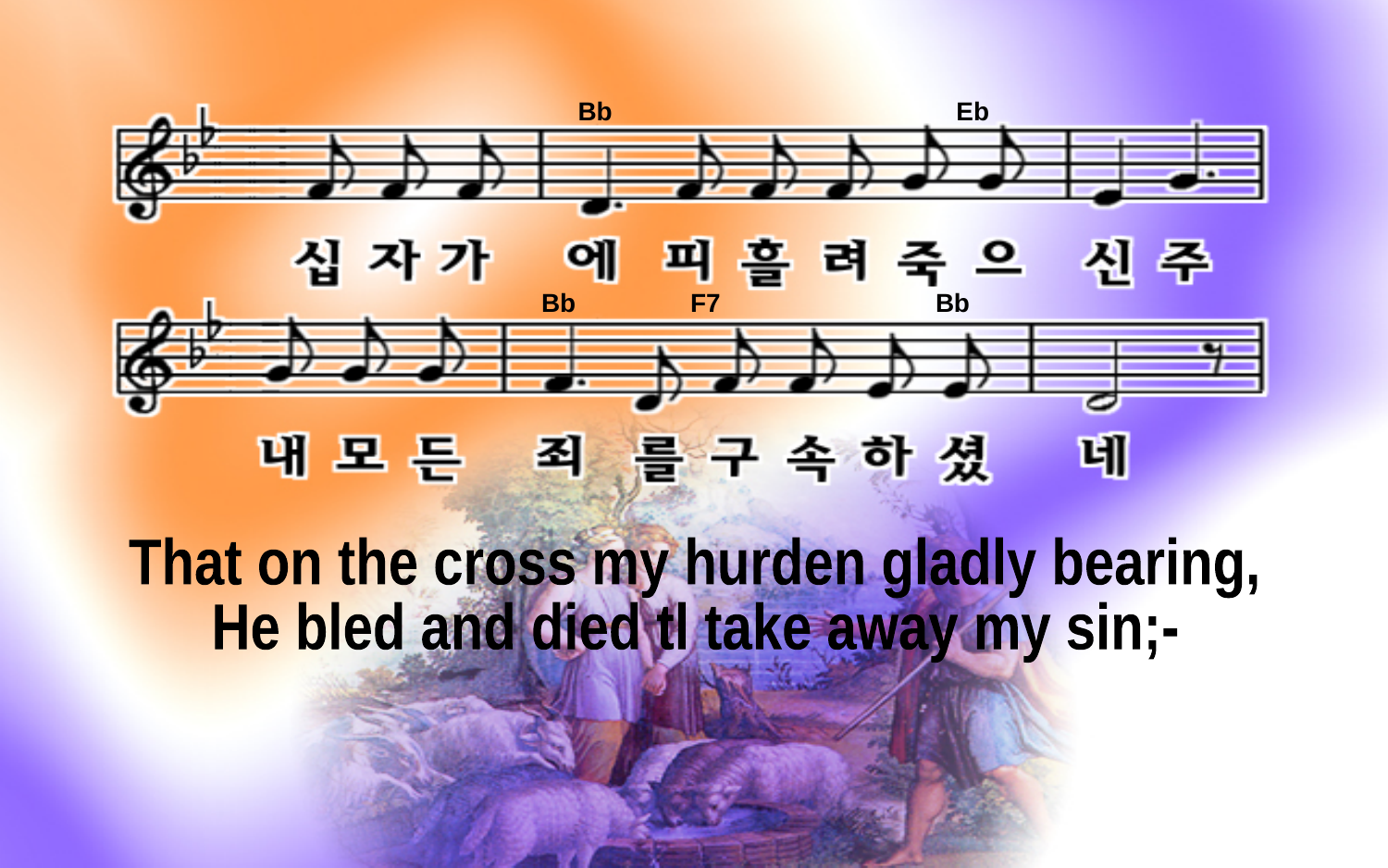

Bb                                                Eb
Bb                F7                              Bb
That on the cross my hurden gladly bearing,
He bled and died tl take away my sin;-